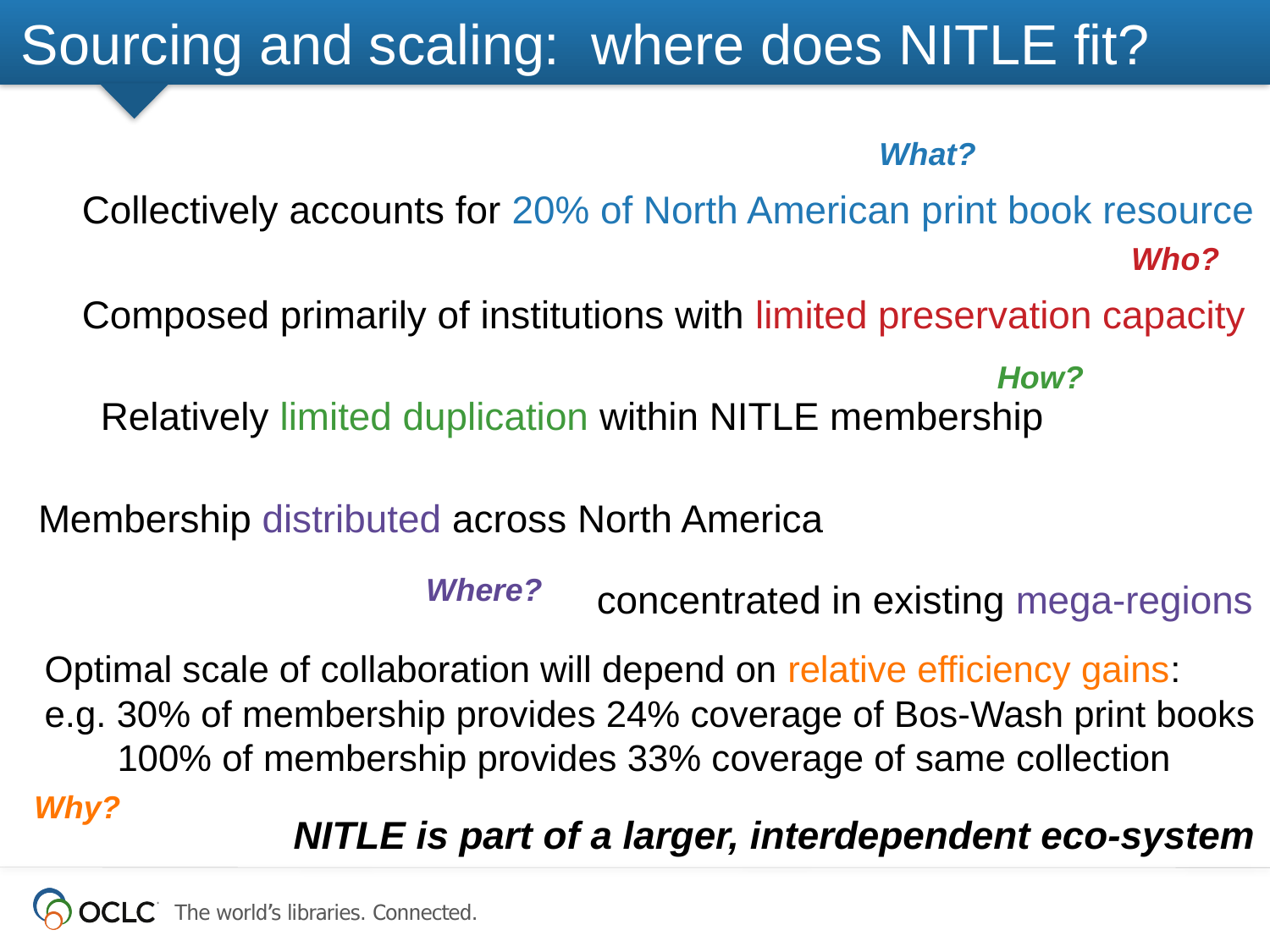

# Sourcing and scaling:  where does NITLE fit?
What?
Collectively accounts for 20% of North American print book resource
Who?
Composed primarily of institutions with limited preservation capacity
How?
Relatively limited duplication within NITLE membership
Membership distributed across North America
Where?
concentrated in existing mega-regions
Optimal scale of collaboration will depend on relative efficiency gains:
e.g. 30% of membership provides 24% coverage of Bos-Wash print books
       100% of membership provides 33% coverage of same collection
Why?
NITLE is part of a larger, interdependent eco-system